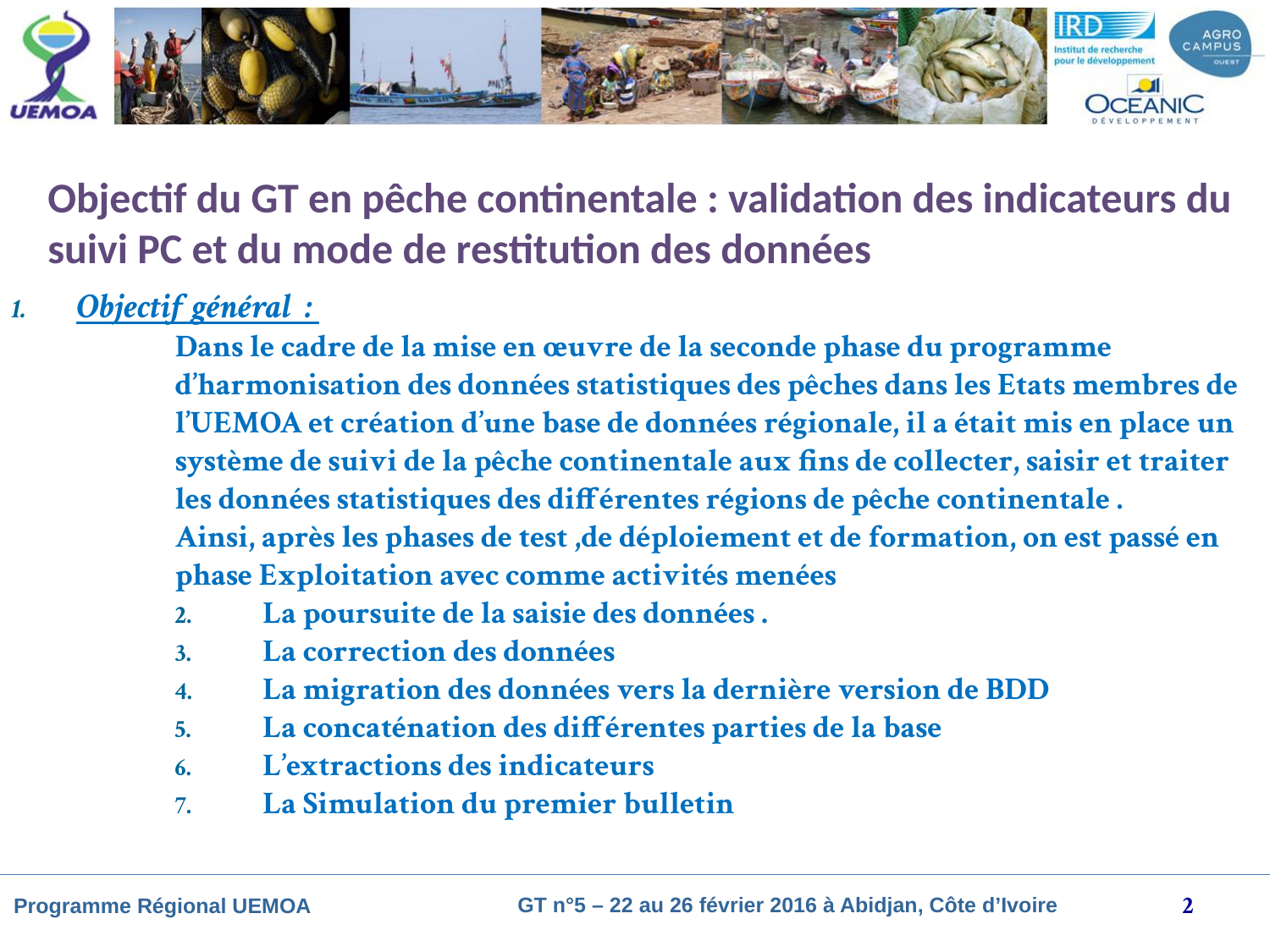

# Objectif du GT en pêche continentale : validation des indicateurs du suivi PC et du mode de restitution des données
Objectif général  :
	Dans le cadre de la mise en œuvre de la seconde phase du programme d’harmonisation des données statistiques des pêches dans les Etats membres de l’UEMOA et création d’une base de données régionale, il a était mis en place un système de suivi de la pêche continentale aux fins de collecter, saisir et traiter les données statistiques des différentes régions de pêche continentale .
	Ainsi, après les phases de test ,de déploiement et de formation, on est passé en phase Exploitation avec comme activités menées
La poursuite de la saisie des données .
La correction des données
La migration des données vers la dernière version de BDD
La concaténation des différentes parties de la base
L’extractions des indicateurs
La Simulation du premier bulletin

2
GT n°5 – 22 au 26 février 2016 à Abidjan, Côte d’Ivoire
Programme Régional UEMOA